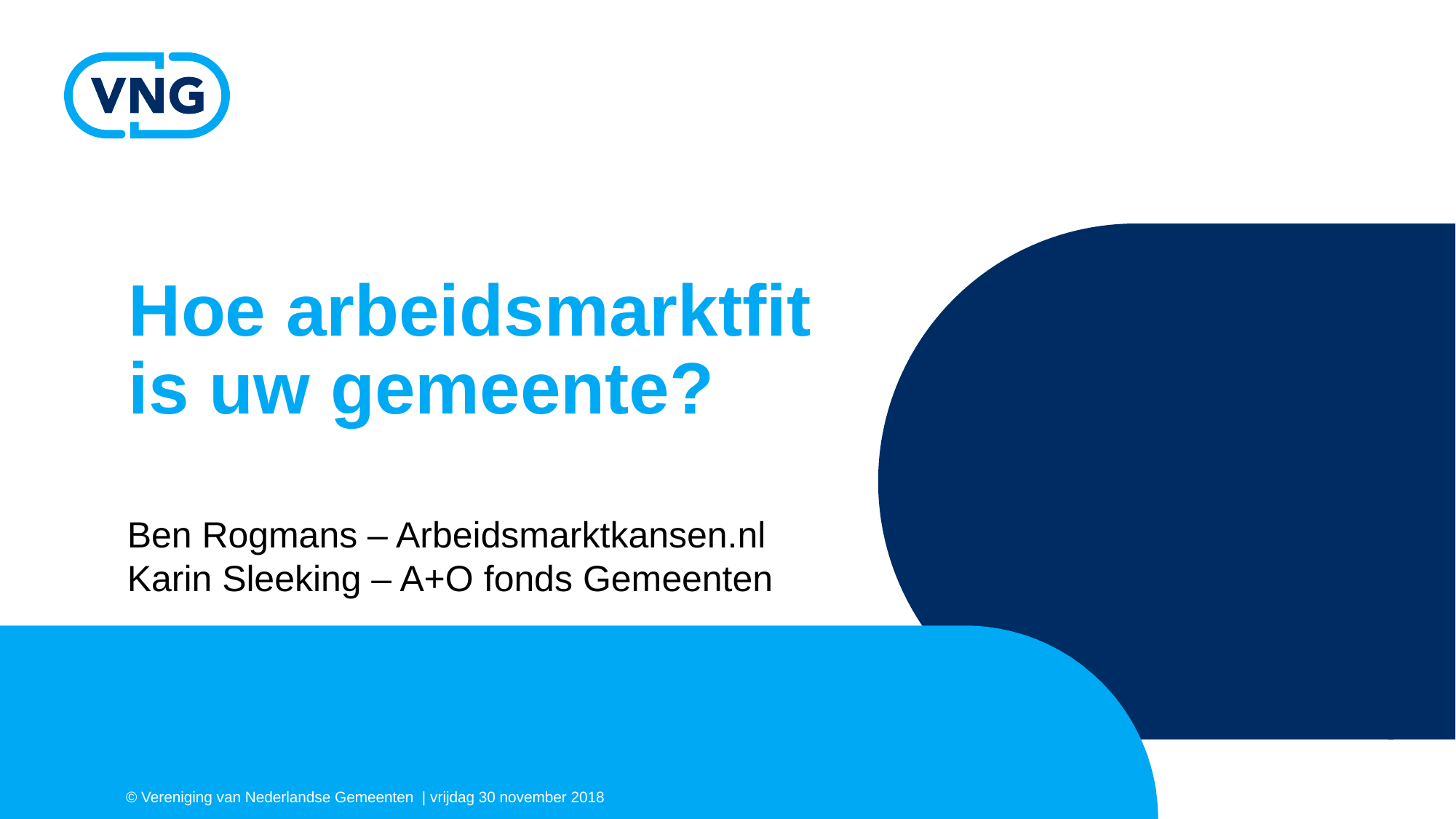

# Hoe arbeidsmarktfit is uw gemeente?
Ben Rogmans – Arbeidsmarktkansen.nl
Karin Sleeking – A+O fonds Gemeenten
© Vereniging van Nederlandse Gemeenten  | vrijdag 30 november 2018